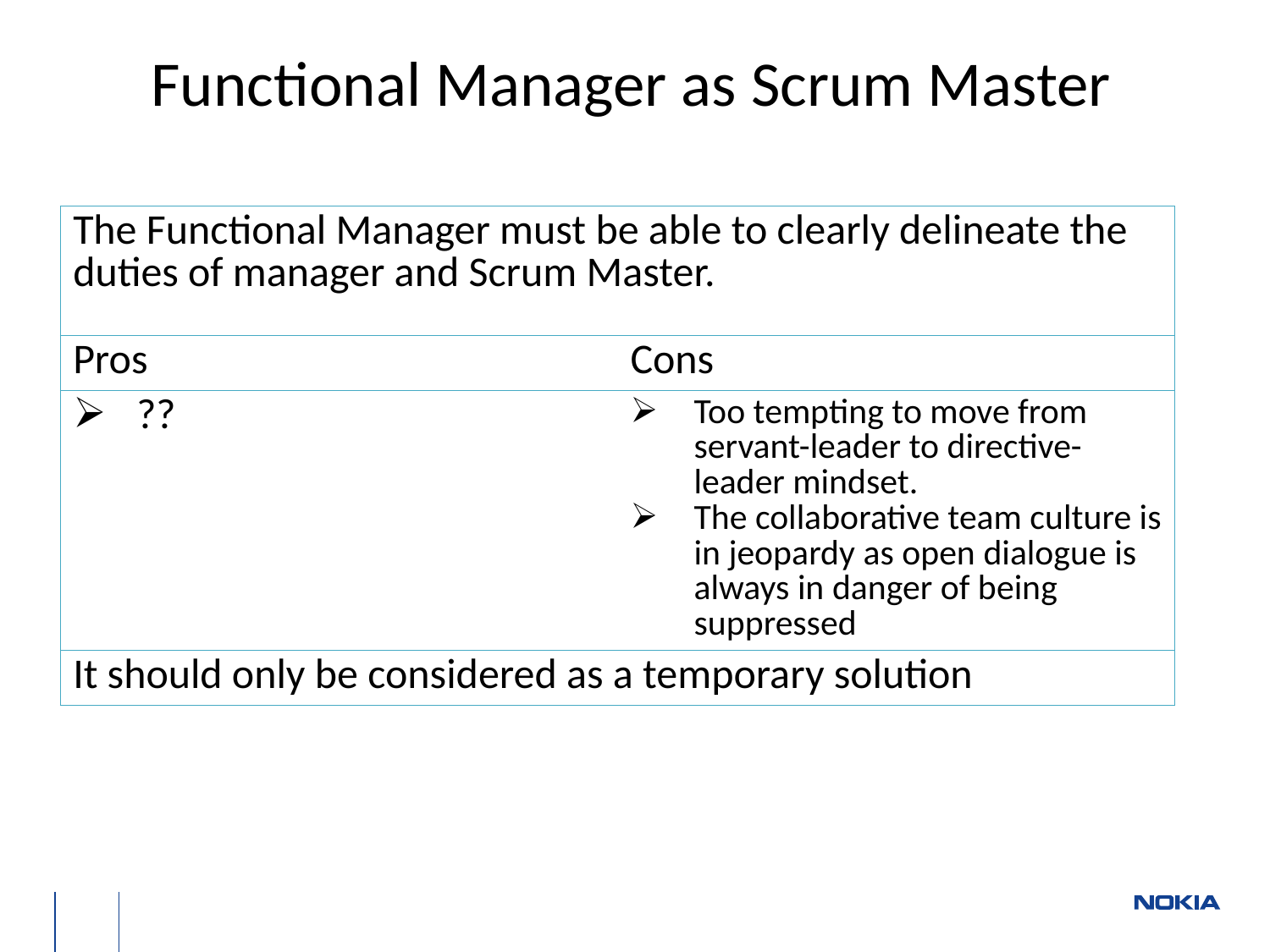

# Functional Manager as Scrum Master
| The Functional Manager must be able to clearly delineate the duties of manager and Scrum Master. |  |
| --- | --- |
| Pros | Cons |
| ?? | Too tempting to move from servant-leader to directive-leader mindset. The collaborative team culture is in jeopardy as open dialogue is always in danger of being suppressed |
| It should only be considered as a temporary solution |  |